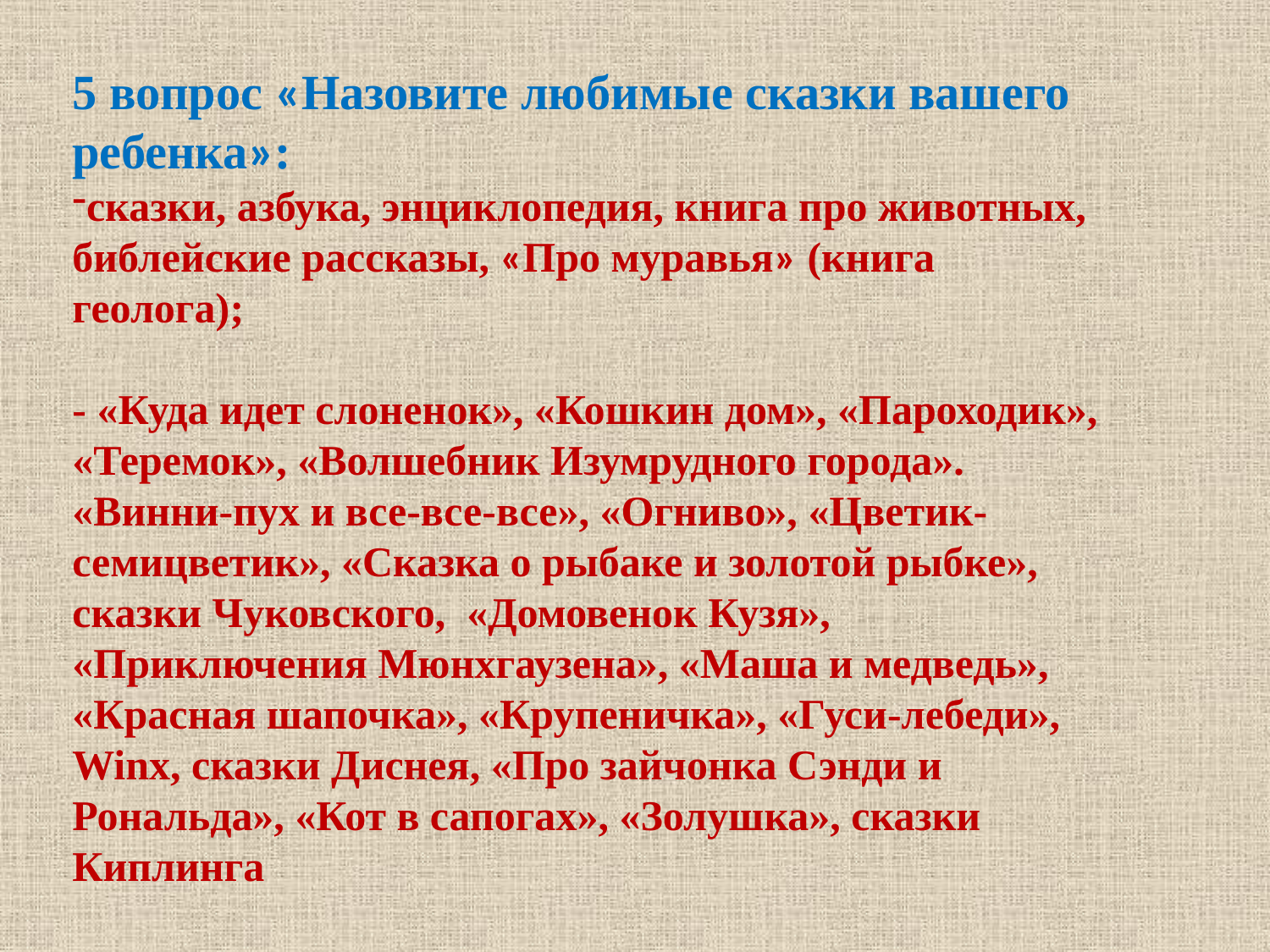

5 вопрос «Назовите любимые сказки вашего ребенка»:
сказки, азбука, энциклопедия, книга про животных,  библейские рассказы, «Про муравья» (книга геолога);

- «Куда идет слоненок», «Кошкин дом», «Пароходик», «Теремок», «Волшебник Изумрудного города». «Винни-пух и все-все-все», «Огниво», «Цветик-семицветик», «Сказка о рыбаке и золотой рыбке», сказки Чуковского,  «Домовенок Кузя», «Приключения Мюнхгаузена», «Маша и медведь», «Красная шапочка», «Крупеничка», «Гуси-лебеди», Winx, сказки Диснея, «Про зайчонка Сэнди и Рональда», «Кот в сапогах», «Золушка», сказки Киплинга